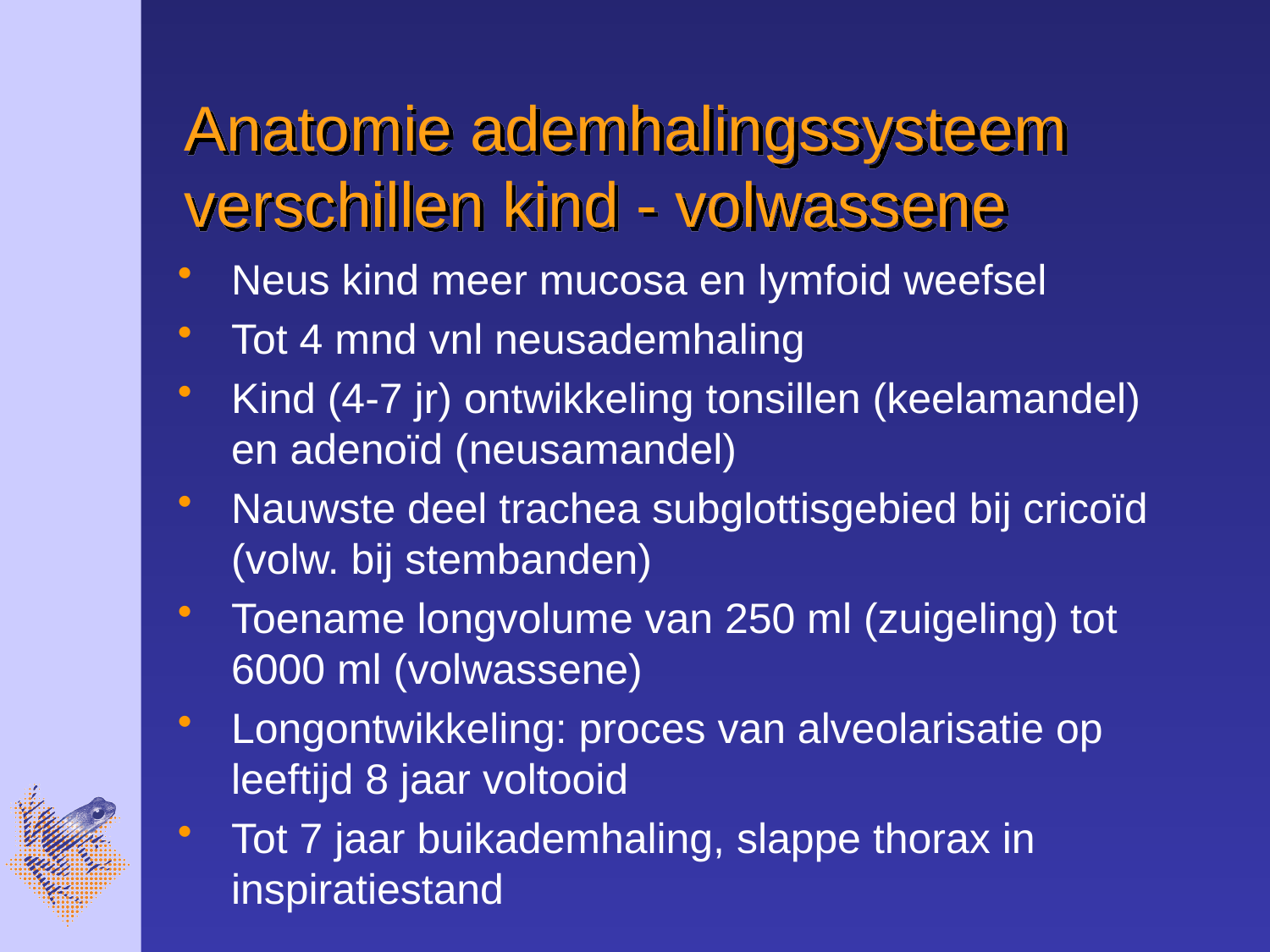

Anatomie ademhalingssysteem
verschillen kind - volwassene
Neus kind meer mucosa en lymfoid weefsel
Tot 4 mnd vnl neusademhaling
Kind (4-7 jr) ontwikkeling tonsillen (keelamandel) en adenoïd (neusamandel)
Nauwste deel trachea subglottisgebied bij cricoïd (volw. bij stembanden)
Toename longvolume van 250 ml (zuigeling) tot 6000 ml (volwassene)
Longontwikkeling: proces van alveolarisatie op leeftijd 8 jaar voltooid
Tot 7 jaar buikademhaling, slappe thorax in inspiratiestand